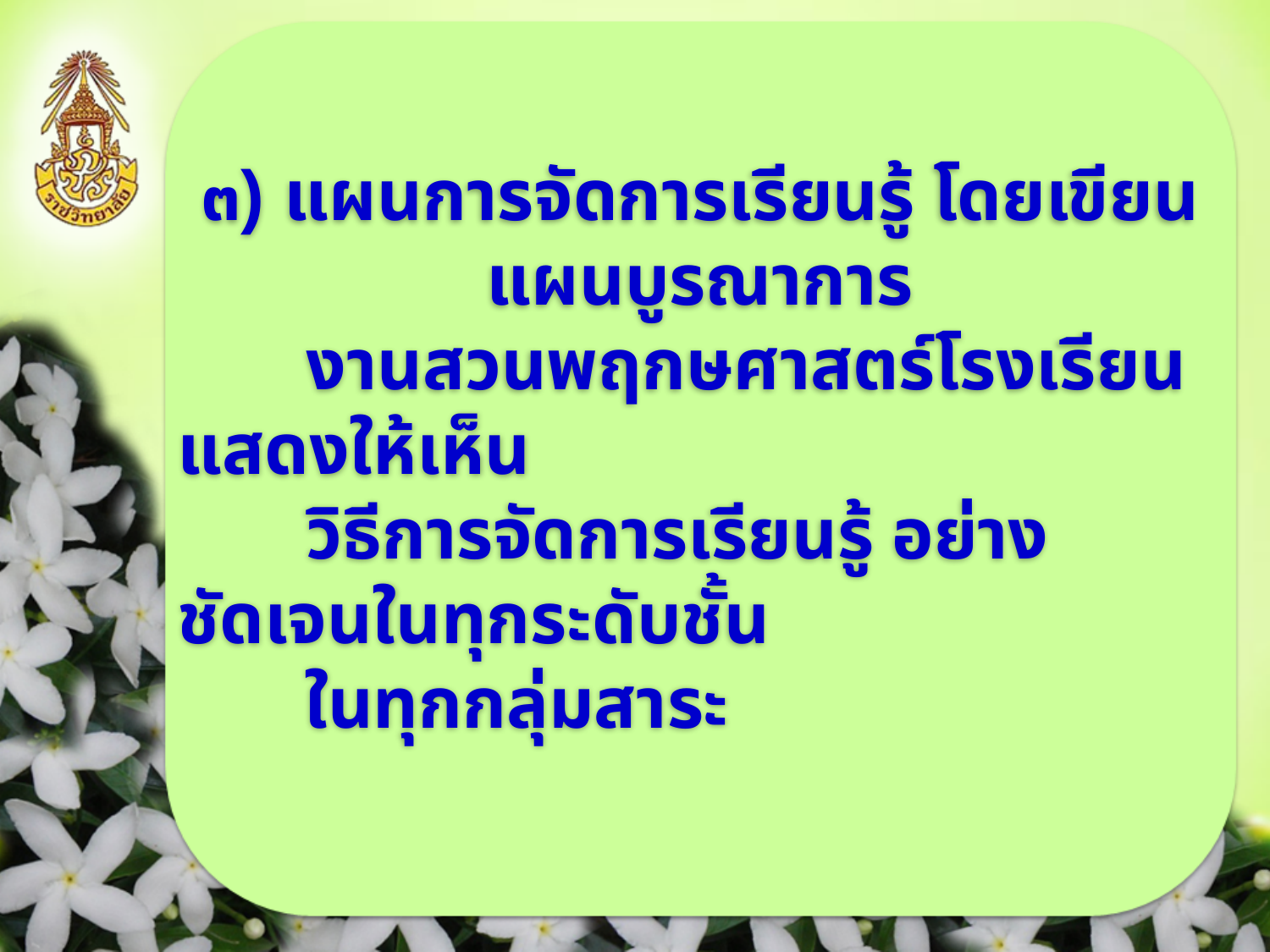

๓) แผนการจัดการเรียนรู้ โดยเขียนแผนบูรณาการ
       งานสวนพฤกษศาสตร์โรงเรียน แสดงให้เห็น
       วิธีการจัดการเรียนรู้ อย่างชัดเจนในทุกระดับชั้น
	ในทุกกลุ่มสาระ